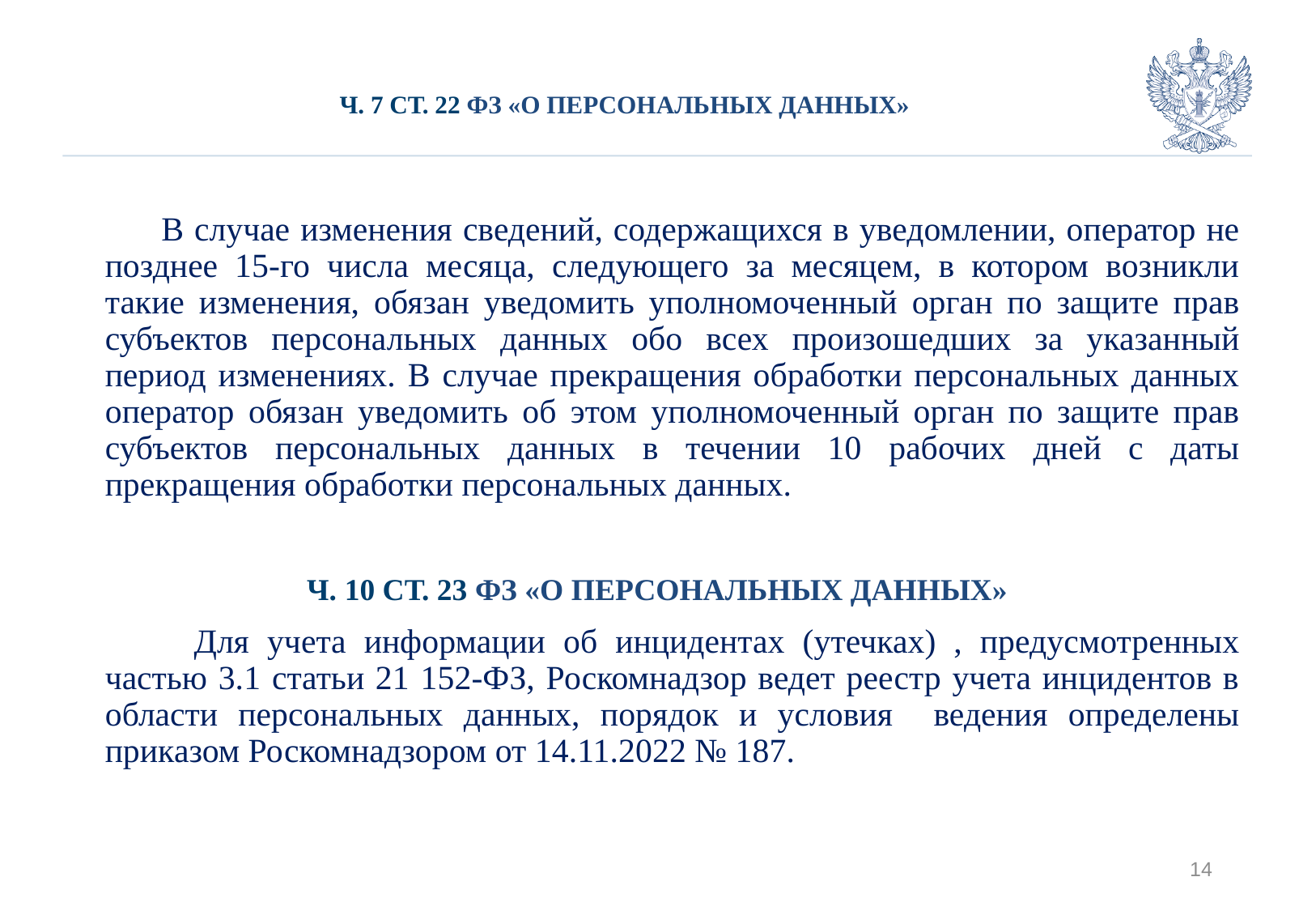

# Ч. 7 СТ. 22 ФЗ «О персональных данных»

    В случае изменения сведений, содержащихся в уведомлении, оператор не позднее 15-го числа месяца, следующего за месяцем, в котором возникли такие изменения, обязан уведомить уполномоченный орган по защите прав субъектов персональных данных обо всех произошедших за указанный период изменениях. В случае прекращения обработки персональных данных оператор обязан уведомить об этом уполномоченный орган по защите прав субъектов персональных данных в течении 10 рабочих дней с даты прекращения обработки персональных данных.

Ч. 10 СТ. 23 ФЗ «О персональных данных»
    Для учета информации об инцидентах (утечках) , предусмотренных частью 3.1 статьи 21 152-ФЗ, Роскомнадзор ведет реестр учета инцидентов в области персональных данных, порядок и условия  ведения определены приказом Роскомнадзором от 14.11.2022 № 187.
14